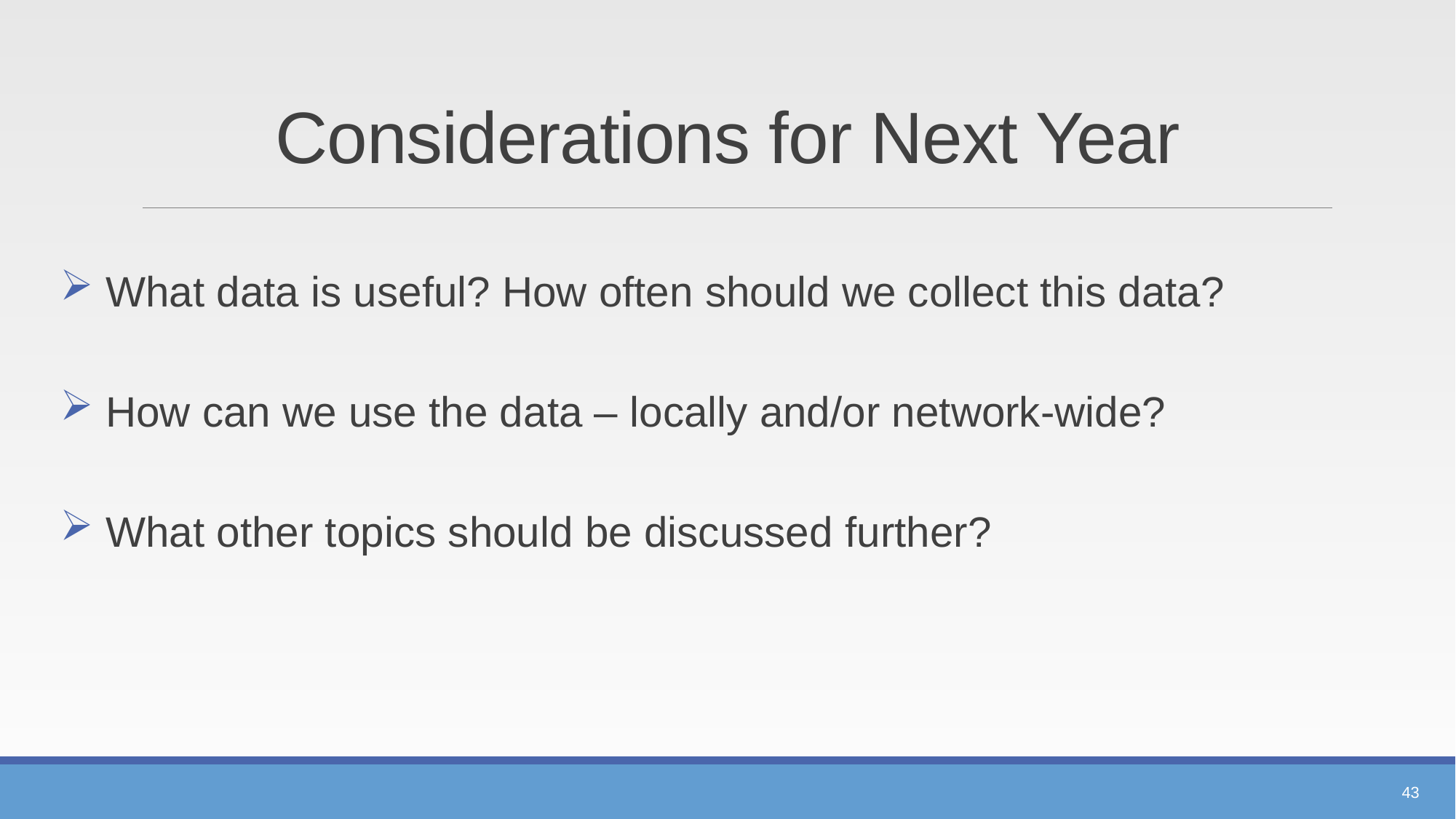

# Considerations for Next Year
 What data is useful? How often should we collect this data?

 How can we use the data – locally and/or network-wide?

 What other topics should be discussed further?
43